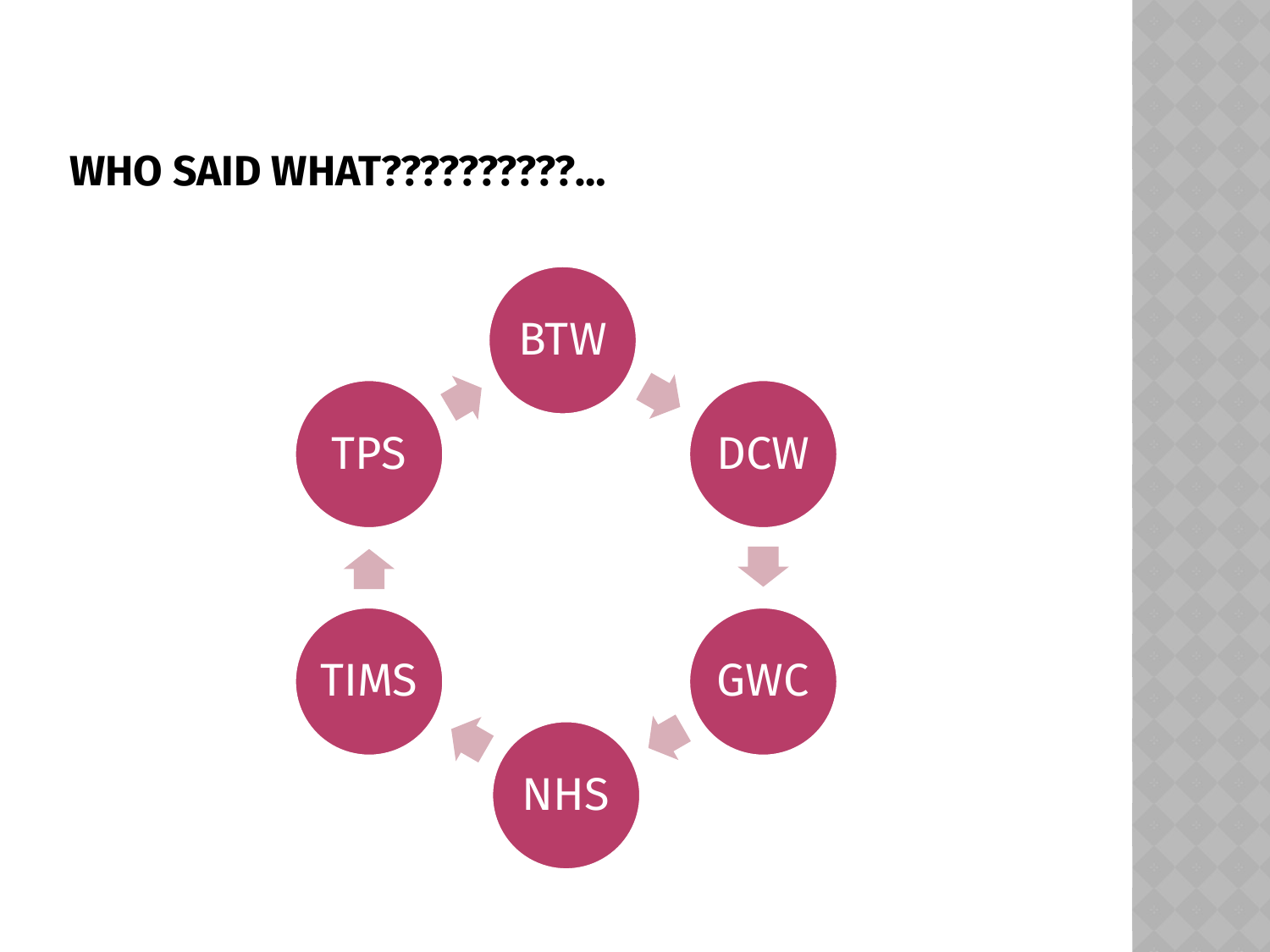

# WHO SAID WHAT??????????…

BTW

DCW

GWC

NHS

TIMS

TPS